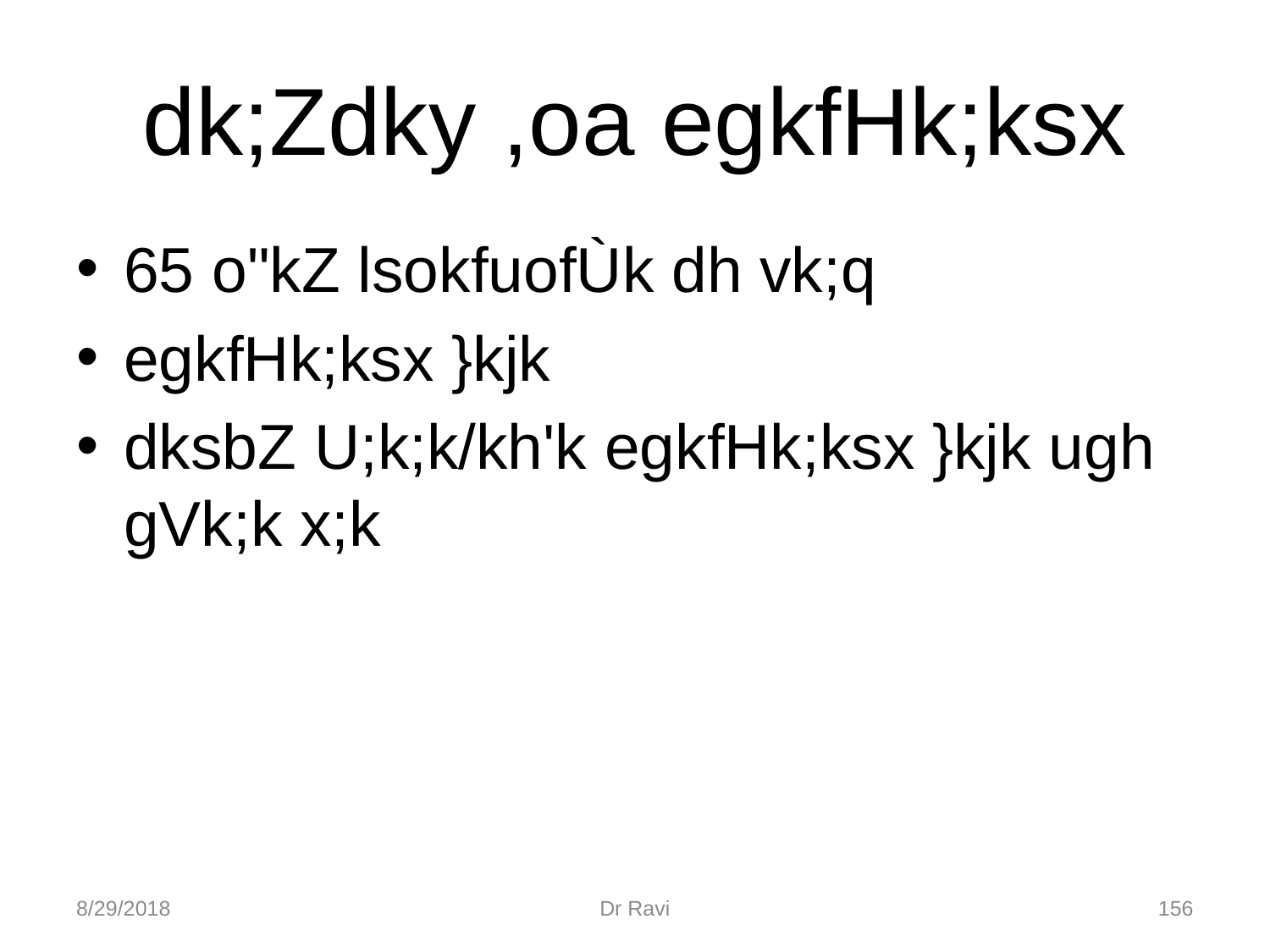

# dk;Zdky ,oa egkfHk;ksx
65 o"kZ lsokfuofÙk dh vk;q
egkfHk;ksx }kjk
dksbZ U;k;k/kh'k egkfHk;ksx }kjk ugh gVk;k x;k
8/29/2018
Dr Ravi
156